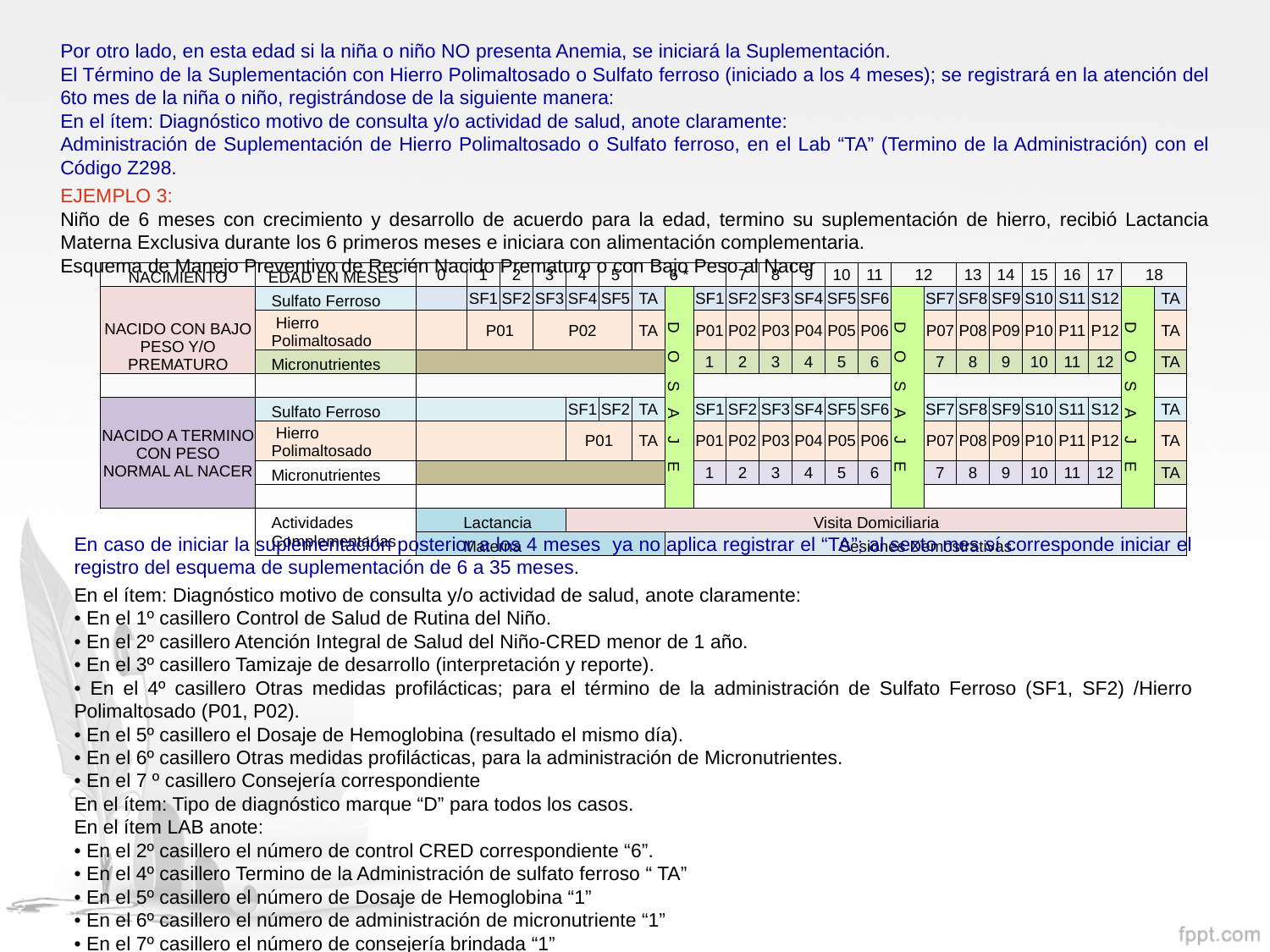

Por otro lado, en esta edad si la niña o niño NO presenta Anemia, se iniciará la Suplementación.
El Término de la Suplementación con Hierro Polimaltosado o Sulfato ferroso (iniciado a los 4 meses); se registrará en la atención del 6to mes de la niña o niño, registrándose de la siguiente manera:
En el ítem: Diagnóstico motivo de consulta y/o actividad de salud, anote claramente:
Administración de Suplementación de Hierro Polimaltosado o Sulfato ferroso, en el Lab “TA” (Termino de la Administración) con el Código Z298.
EJEMPLO 3:
Niño de 6 meses con crecimiento y desarrollo de acuerdo para la edad, termino su suplementación de hierro, recibió Lactancia Materna Exclusiva durante los 6 primeros meses e iniciara con alimentación complementaria.
Esquema de Manejo Preventivo de Recién Nacido Prematuro o con Bajo Peso al Nacer
| NACIMIENTO | EDAD EN MESES | 0 | 1 | 2 | 3 | 4 | 5 | 6 \* |  |  | 7 | 8 | 9 | 10 | 11 | 12 |  | 13 | 14 | 15 | 16 | 17 | 18 |  |
| --- | --- | --- | --- | --- | --- | --- | --- | --- | --- | --- | --- | --- | --- | --- | --- | --- | --- | --- | --- | --- | --- | --- | --- | --- |
| NACIDO CON BAJO PESO Y/O PREMATURO | Sulfato Ferroso |  | SF1 | SF2 | SF3 | SF4 | SF5 | TA | D O S A J E | SF1 | SF2 | SF3 | SF4 | SF5 | SF6 | D O S A J E | SF7 | SF8 | SF9 | S10 | S11 | S12 | D O S A J E | TA |
|  | Hierro Polimaltosado |  | P01 |  | P02 |  |  | TA |  | P01 | P02 | P03 | P04 | P05 | P06 |  | P07 | P08 | P09 | P10 | P11 | P12 |  | TA |
|  | Micronutrientes |  |  |  |  |  |  |  |  | 1 | 2 | 3 | 4 | 5 | 6 |  | 7 | 8 | 9 | 10 | 11 | 12 |  | TA |
|  |  |  |  |  |  |  |  |  |  |  |  |  |  |  |  |  |  |  |  |  |  |  |  |  |
| NACIDO A TERMINO CON PESO NORMAL AL NACER | Sulfato Ferroso |  |  |  |  | SF1 | SF2 | TA |  | SF1 | SF2 | SF3 | SF4 | SF5 | SF6 |  | SF7 | SF8 | SF9 | S10 | S11 | S12 |  | TA |
|  | Hierro Polimaltosado |  |  |  |  | P01 |  | TA |  | P01 | P02 | P03 | P04 | P05 | P06 |  | P07 | P08 | P09 | P10 | P11 | P12 |  | TA |
|  | Micronutrientes |  |  |  |  |  |  |  |  | 1 | 2 | 3 | 4 | 5 | 6 |  | 7 | 8 | 9 | 10 | 11 | 12 |  | TA |
|  |  |  |  |  |  |  |  |  |  |  |  |  |  |  |  |  |  |  |  |  |  |  |  |  |
|  | Actividades Complementarias | Lactancia |  |  |  | Visita Domiciliaria |  |  |  |  |  |  |  |  |  |  |  |  |  |  |  |  |  |  |
|  |  | Materna |  |  |  |  |  |  | Sesiones Demostrativas |  |  |  |  |  |  |  |  |  |  |  |  |  |  |  |
En caso de iniciar la suplementación posterior a los 4 meses  ya no aplica registrar el “TA”; al sexto mes sí corresponde iniciar el registro del esquema de suplementación de 6 a 35 meses.
En el ítem: Diagnóstico motivo de consulta y/o actividad de salud, anote claramente:
• En el 1º casillero Control de Salud de Rutina del Niño.
• En el 2º casillero Atención Integral de Salud del Niño-CRED menor de 1 año.
• En el 3º casillero Tamizaje de desarrollo (interpretación y reporte).
• En el 4º casillero Otras medidas profilácticas; para el término de la administración de Sulfato Ferroso (SF1, SF2) /Hierro Polimaltosado (P01, P02).
• En el 5º casillero el Dosaje de Hemoglobina (resultado el mismo día).
• En el 6º casillero Otras medidas profilácticas, para la administración de Micronutrientes.
• En el 7 º casillero Consejería correspondiente
En el ítem: Tipo de diagnóstico marque “D” para todos los casos.
En el ítem LAB anote:
• En el 2º casillero el número de control CRED correspondiente “6”.
• En el 4º casillero Termino de la Administración de sulfato ferroso “ TA”
• En el 5º casillero el número de Dosaje de Hemoglobina “1”
• En el 6º casillero el número de administración de micronutriente “1”
• En el 7º casillero el número de consejería brindada “1”